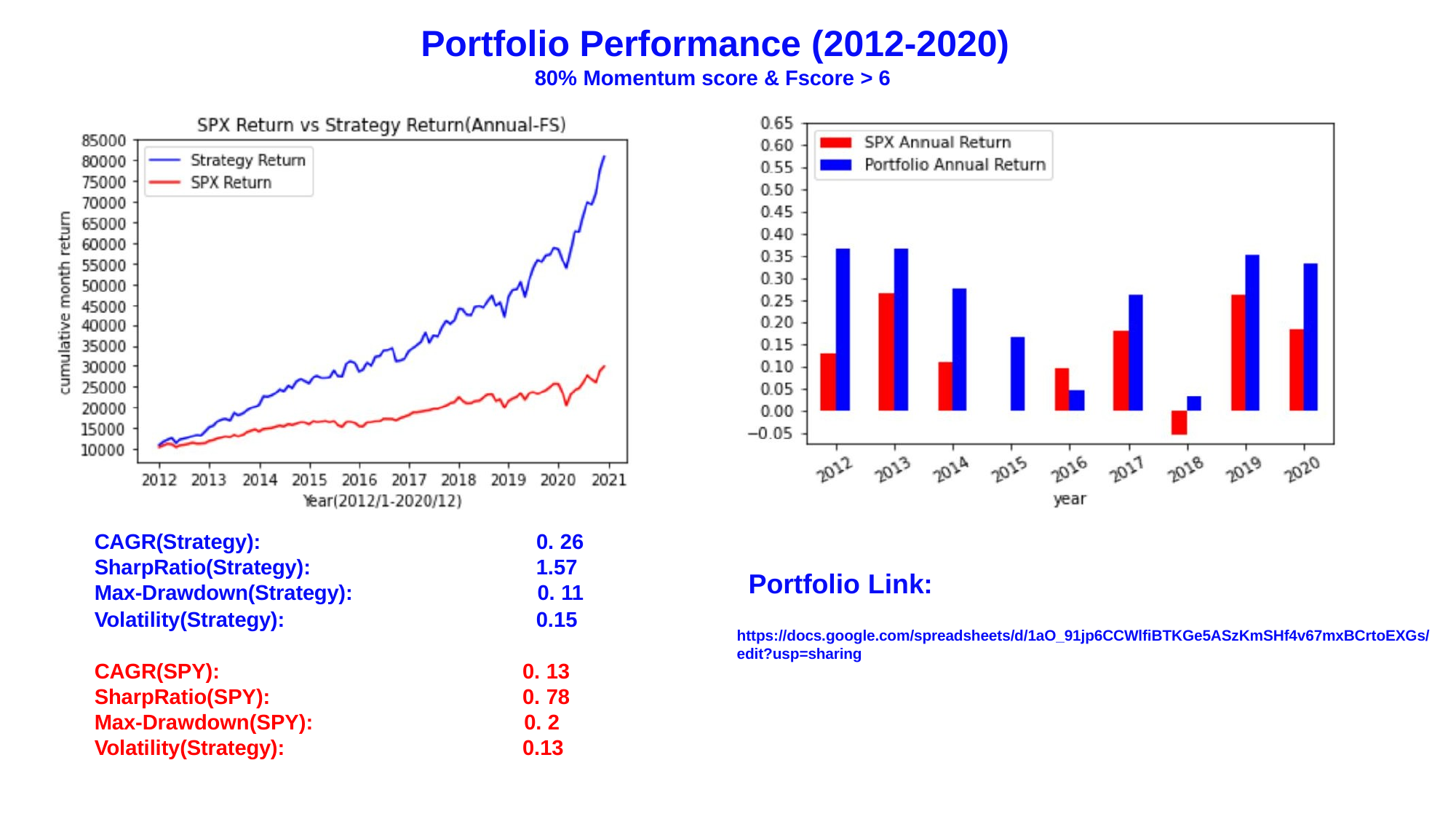

# Portfolio Performance (2012-2020)
80% Momentum score & Fscore > 6

| CAGR(Strategy): | 0. 26 |
| --- | --- |
| SharpRatio(Strategy): | 1.57 |
| Max-Drawdown(Strategy): | 0. 11 |
| Volatility(Strategy): | 0.15 |
Portfolio Link:
https://docs.google.com/spreadsheets/d/1aO_91jp6CCWlfiBTKGe5ASzKmSHf4v67mxBCrtoEXGs/  edit?usp=sharing
CAGR(SPY):
SharpRatio(SPY):
Max-Drawdown(SPY):  Volatility(Strategy):
0. 13
0. 78
0. 2
0.13